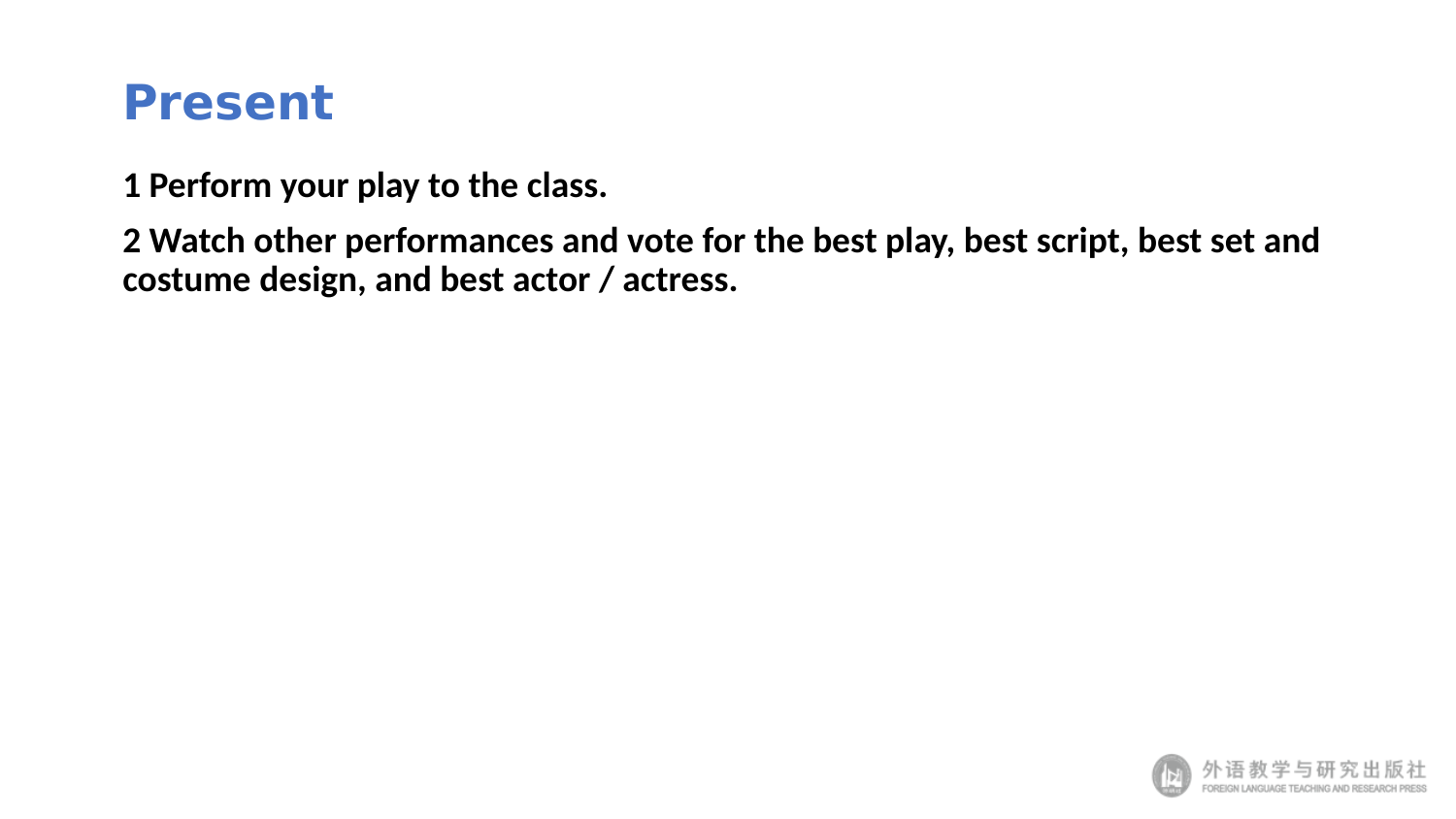

# Present
1 Perform your play to the class.
2 Watch other performances and vote for the best play, best script, best set and costume design, and best actor / actress.